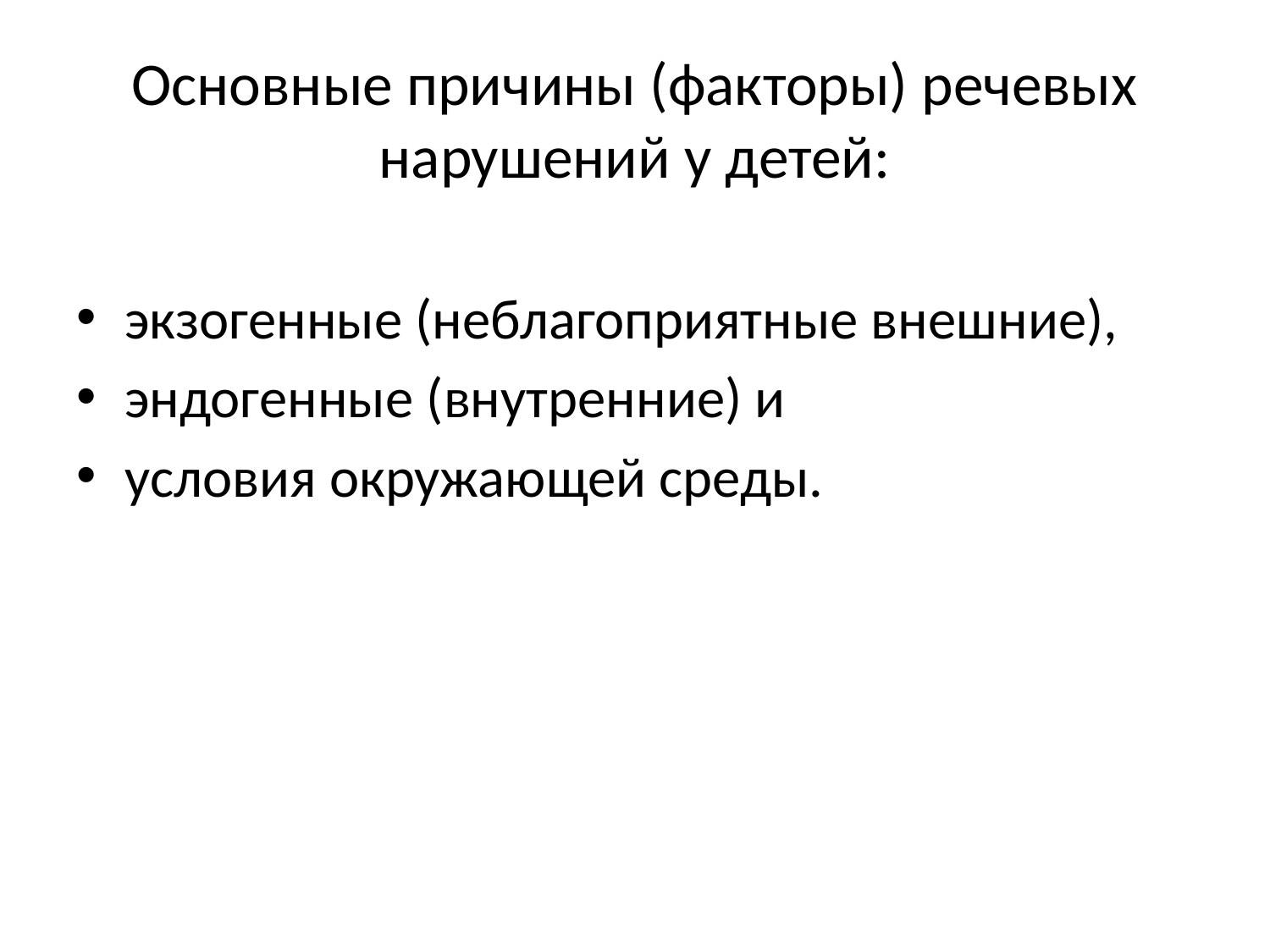

# Основные причины (факторы) речевых нарушений у детей:
экзогенные (неблагоприятные внешние),
эндогенные (внутренние) и
условия окружающей среды.